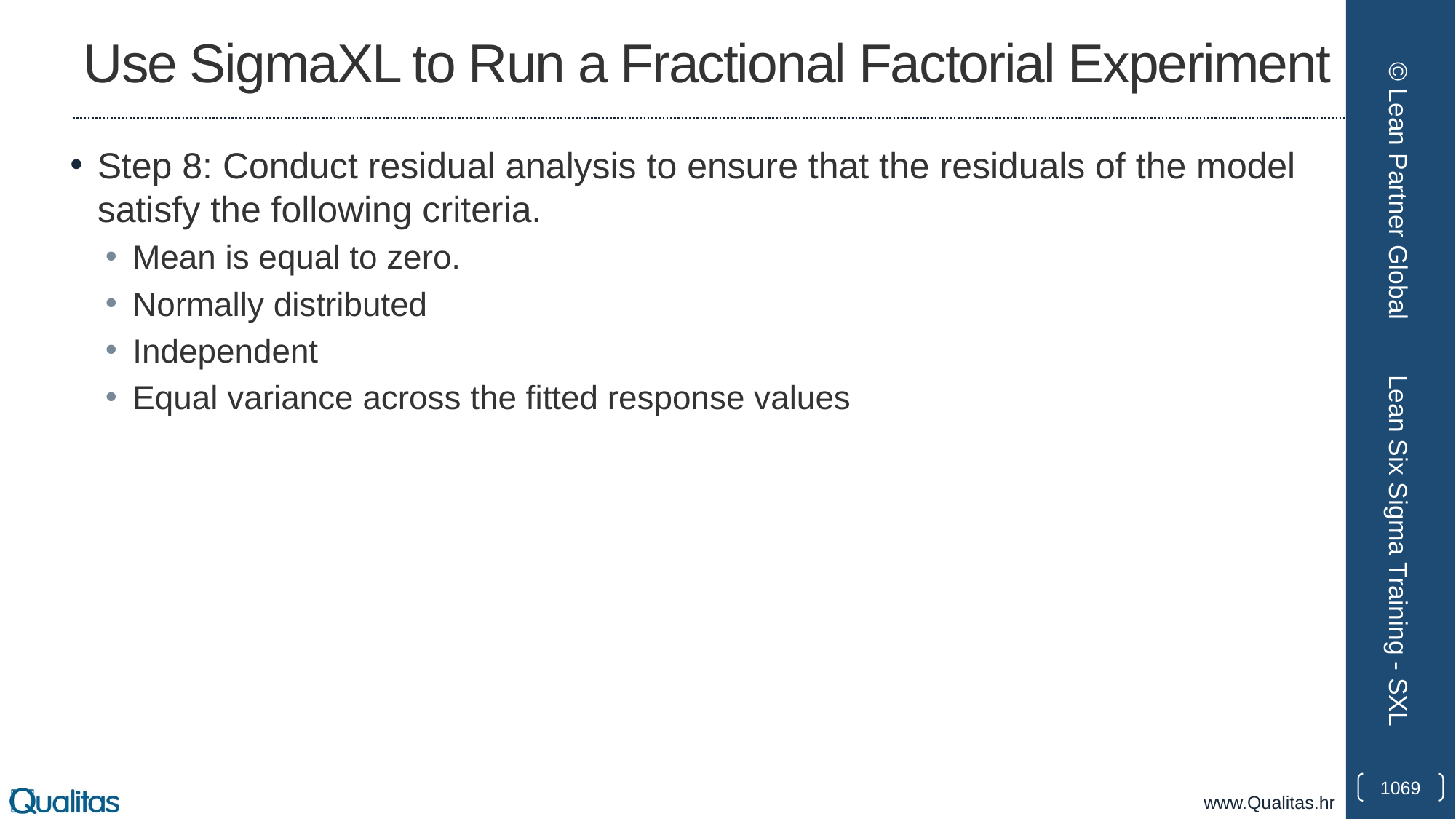

# Use SigmaXL to Run a Fractional Factorial Experiment
Step 8: Conduct residual analysis to ensure that the residuals of the model satisfy the following criteria.
Mean is equal to zero.
Normally distributed
Independent
Equal variance across the fitted response values

© Lean Partner Global
Lean Six Sigma Training - SXL
1069